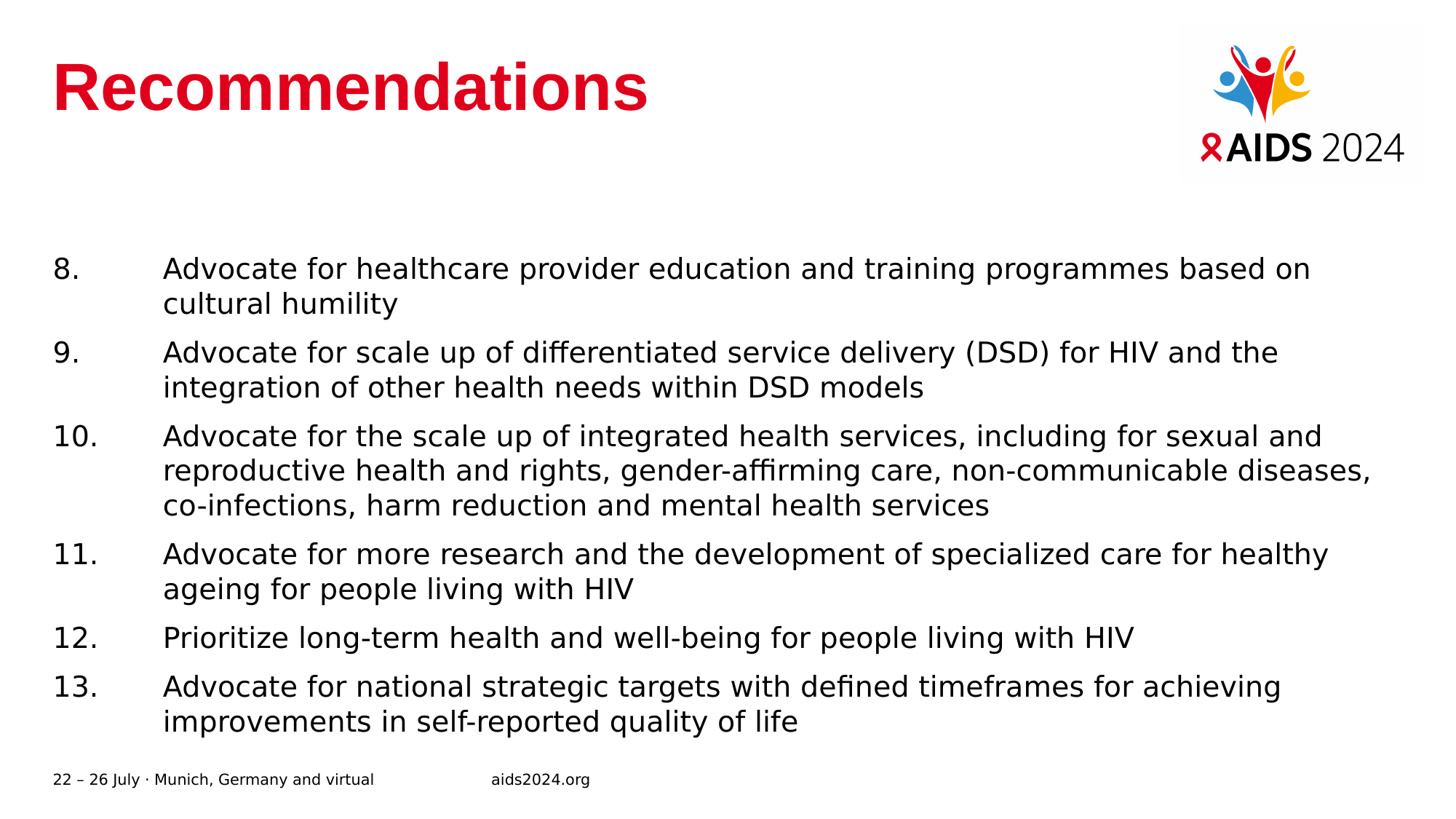

# Recommendations
Advocate for healthcare provider education and training programmes based on cultural humility
Advocate for scale up of differentiated service delivery (DSD) for HIV and the integration of other health needs within DSD models
Advocate for the scale up of integrated health services, including for sexual and reproductive health and rights, gender-affirming care, non-communicable diseases, co-infections, harm reduction and mental health services
Advocate for more research and the development of specialized care for healthy ageing for people living with HIV
Prioritize long-term health and well-being for people living with HIV
Advocate for national strategic targets with defined timeframes for achieving improvements in self-reported quality of life